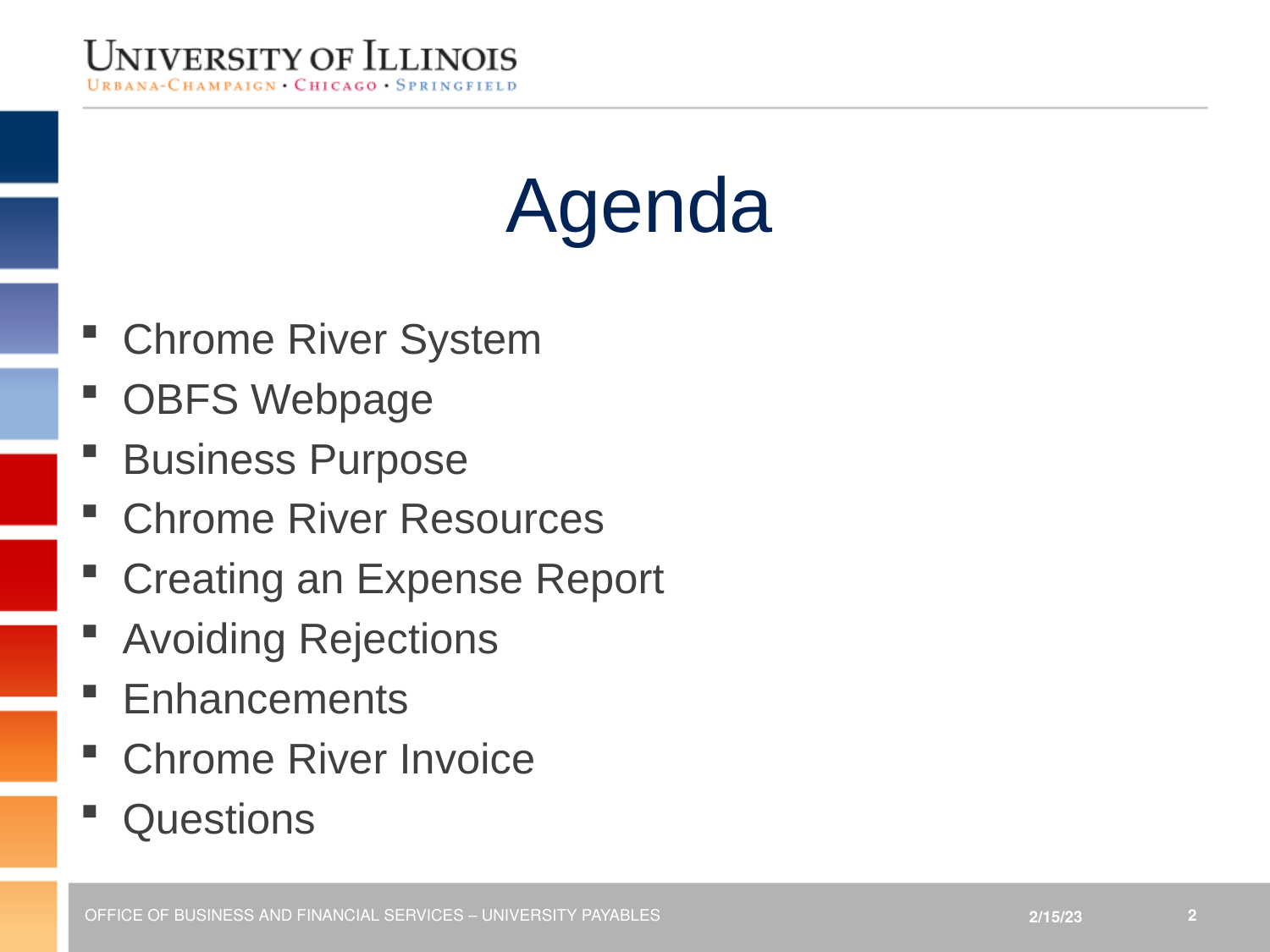

# Agenda
Chrome River System
OBFS Webpage
Business Purpose
Chrome River Resources
Creating an Expense Report
Avoiding Rejections
Enhancements
Chrome River Invoice
Questions
OFFICE OF BUSINESS AND FINANCIAL SERVICES – UNIVERSITY PAYABLES
2/15/23
2